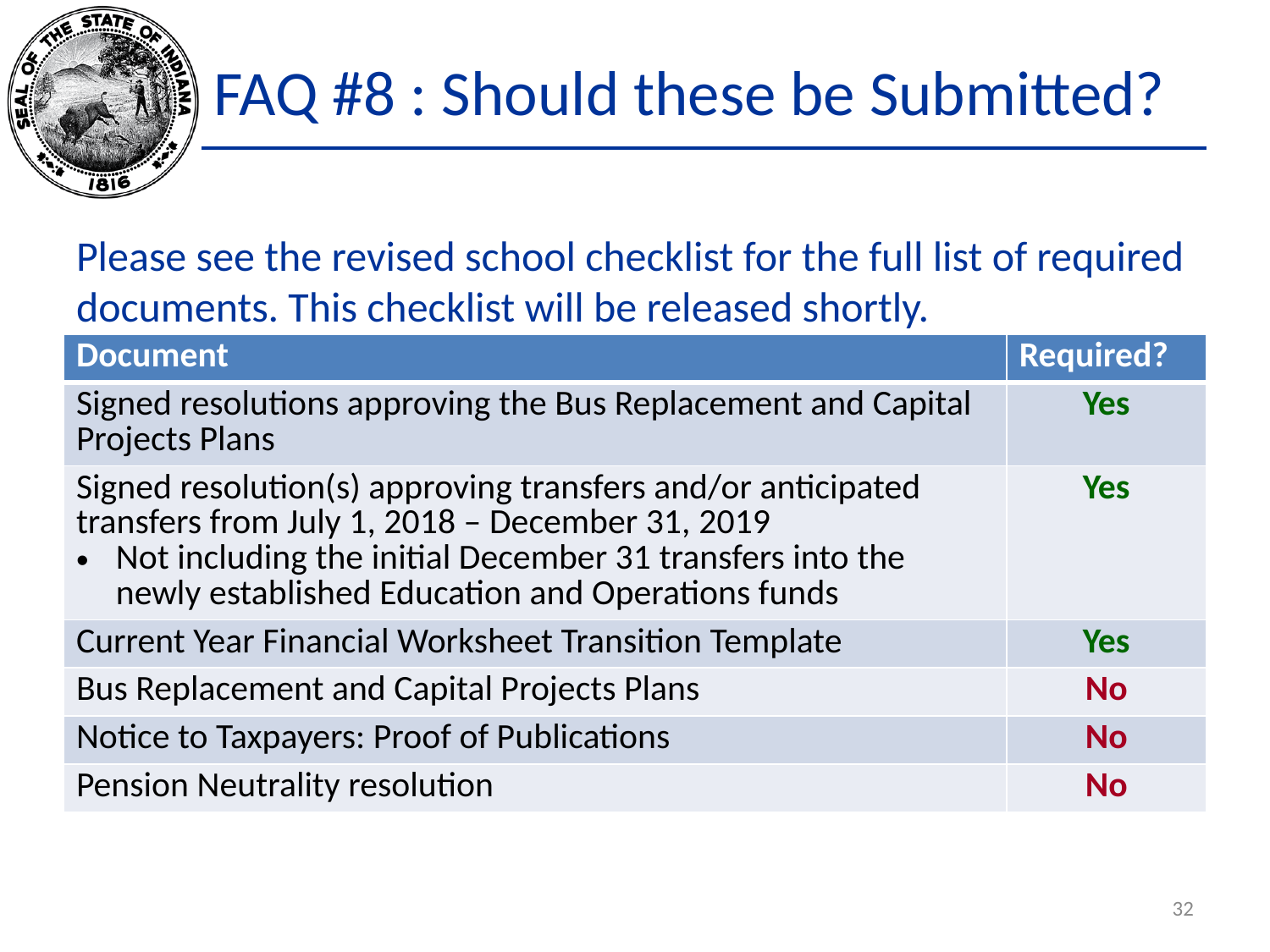

# FAQ #8 : Should these be Submitted?
Please see the revised school checklist for the full list of required documents. This checklist will be released shortly.
| Document | Required? |
| --- | --- |
| Signed resolutions approving the Bus Replacement and Capital Projects Plans | Yes |
| Signed resolution(s) approving transfers and/or anticipated transfers from July 1, 2018 – December 31, 2019 Not including the initial December 31 transfers into the newly established Education and Operations funds | Yes |
| Current Year Financial Worksheet Transition Template | Yes |
| Bus Replacement and Capital Projects Plans | No |
| Notice to Taxpayers: Proof of Publications | No |
| Pension Neutrality resolution | No |
32